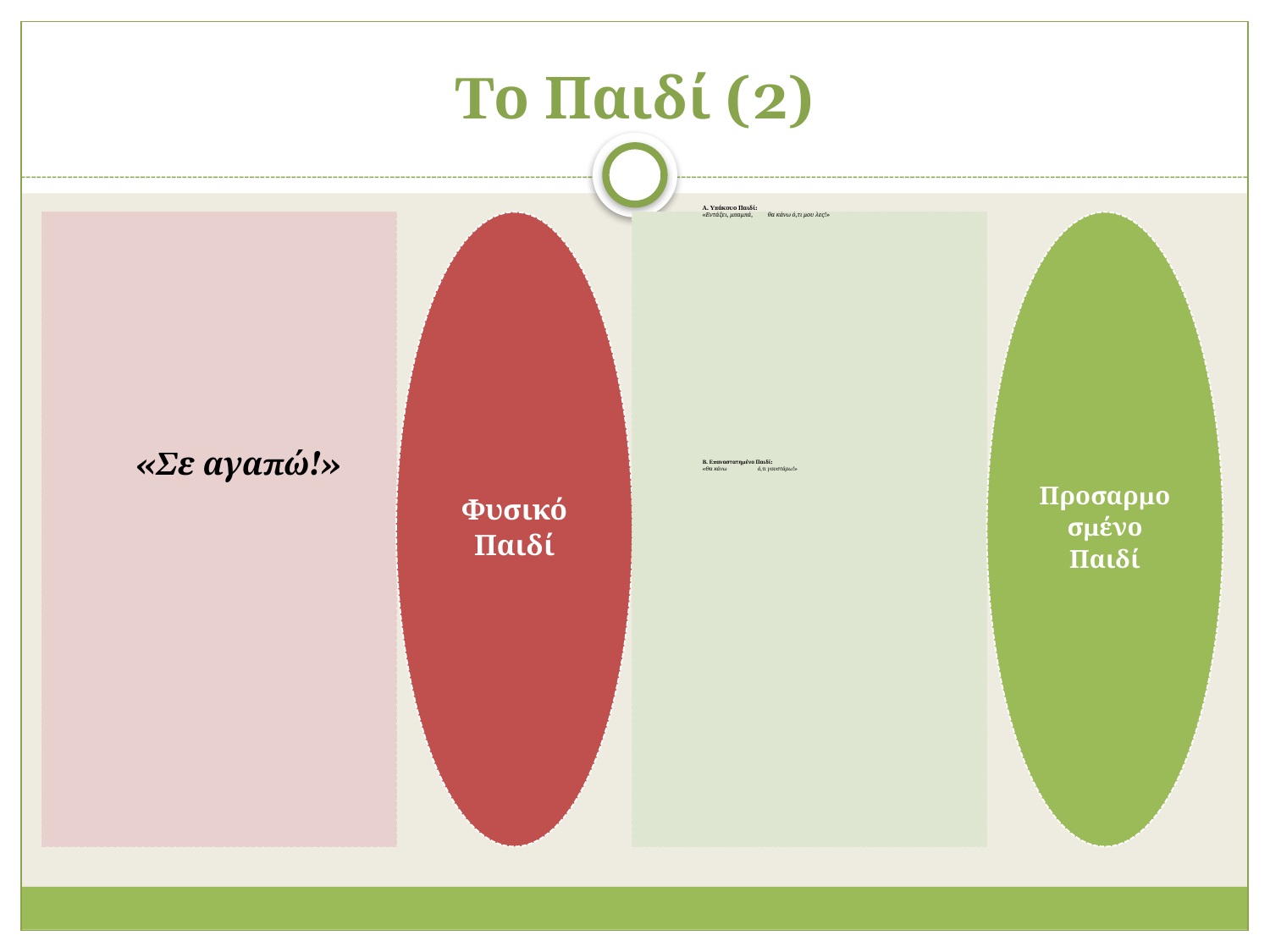

# Το Παιδί (2)
Φυσικό Παιδί
   «Σε αγαπώ!»
Προσαρμοσμένο Παιδί
Α. Υπάκουο Παιδί:
Β. Επαναστατημένο Παιδί:
«Θα κάνω                        ό,τι γουστάρω!»